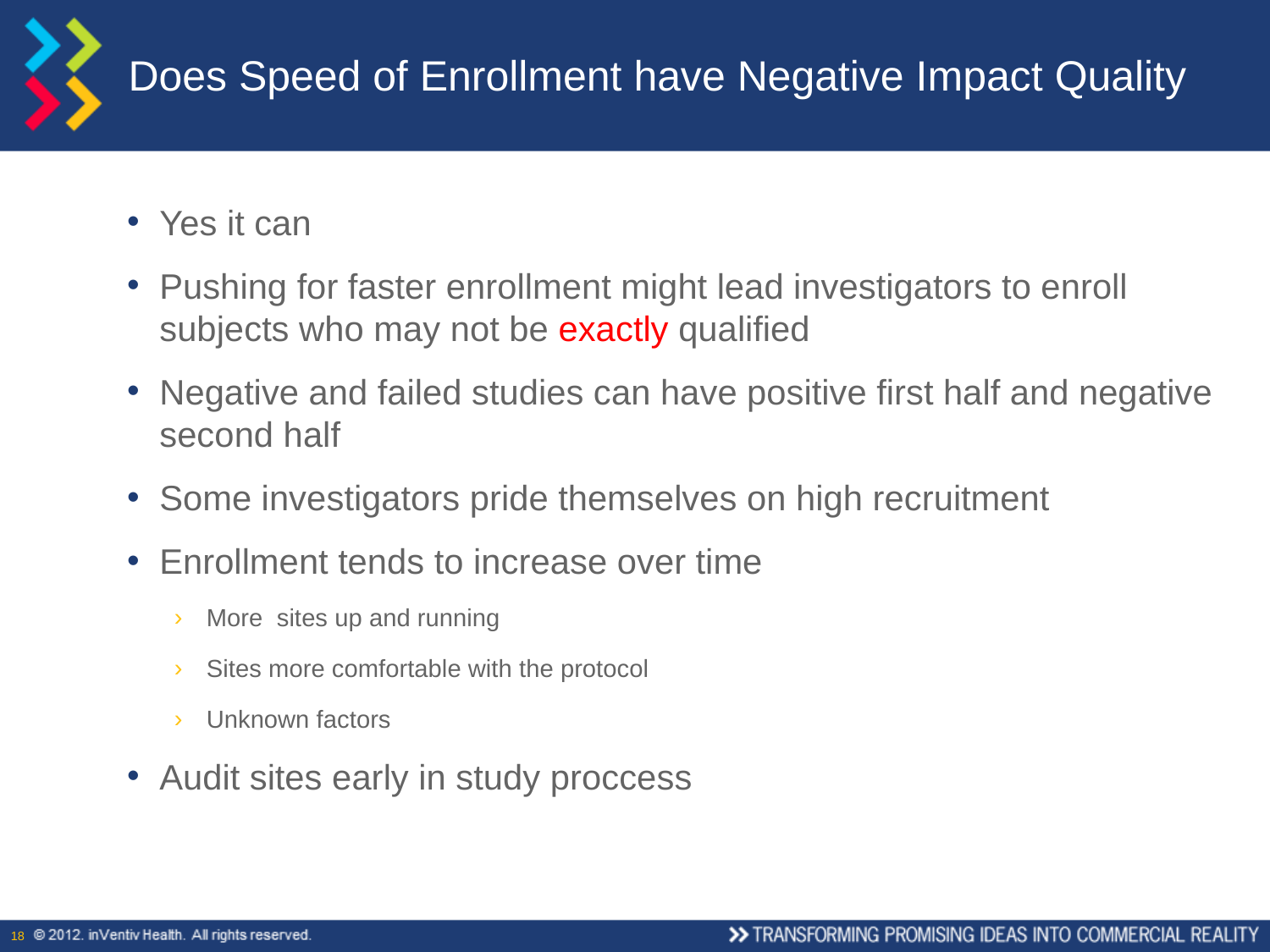

# Does Speed of Enrollment have Negative Impact Quality
Yes it can
Pushing for faster enrollment might lead investigators to enroll subjects who may not be exactly qualified
Negative and failed studies can have positive first half and negative second half
Some investigators pride themselves on high recruitment
Enrollment tends to increase over time
More  sites up and running
Sites more comfortable with the protocol
Unknown factors
Audit sites early in study proccess